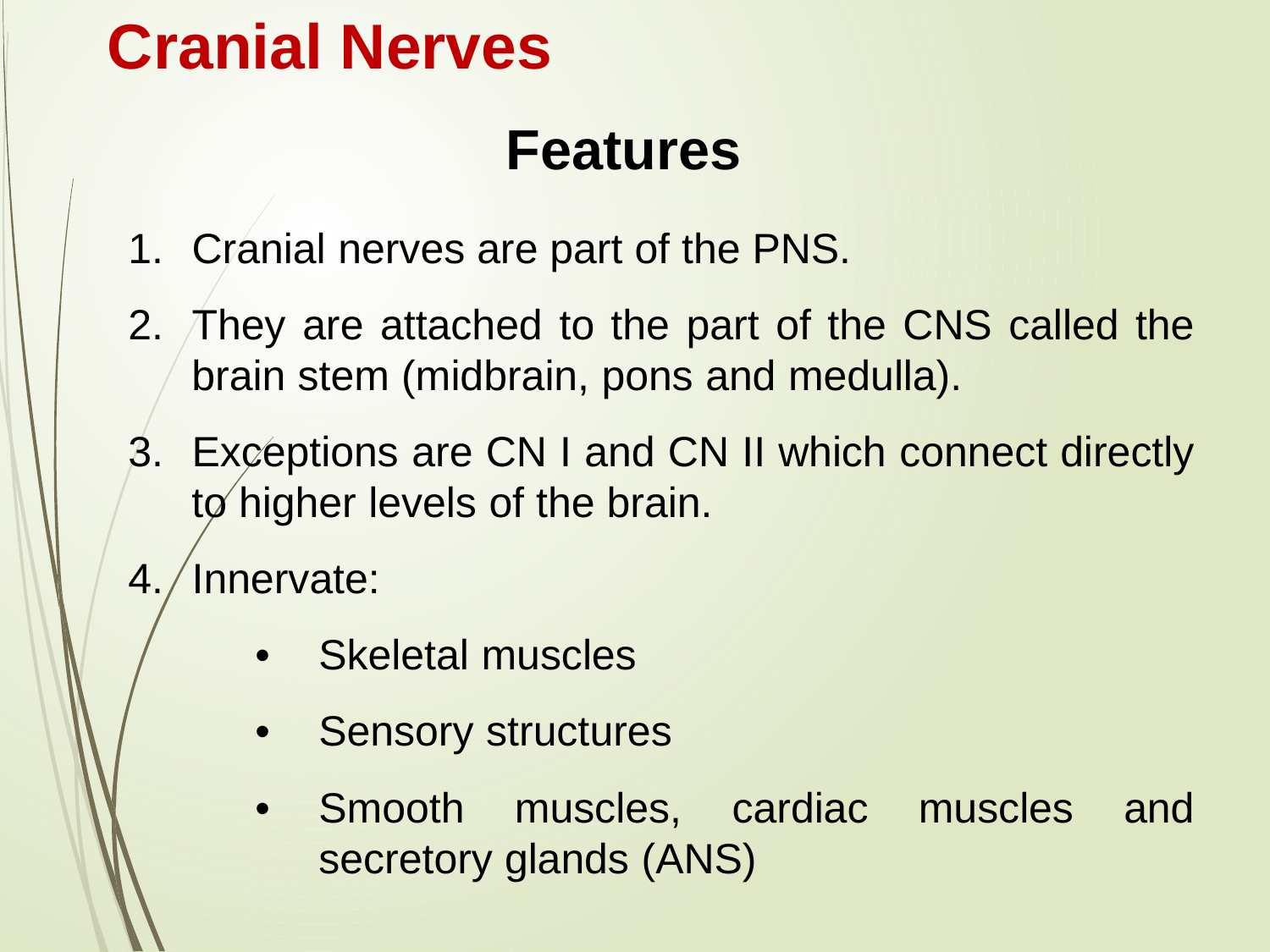

Cranial Nerves
Features
1. Cranial nerves are part of the PNS.
2. They are attached to the part of the CNS called the
brain stem (midbrain, pons and medulla).
3. Exceptions are CN I and CN II which connect directly
to higher levels of the brain.
4. Innervate:
• Skeletal muscles
• Sensory structures
• Smooth muscles, cardiac muscles and
secretory glands (ANS)